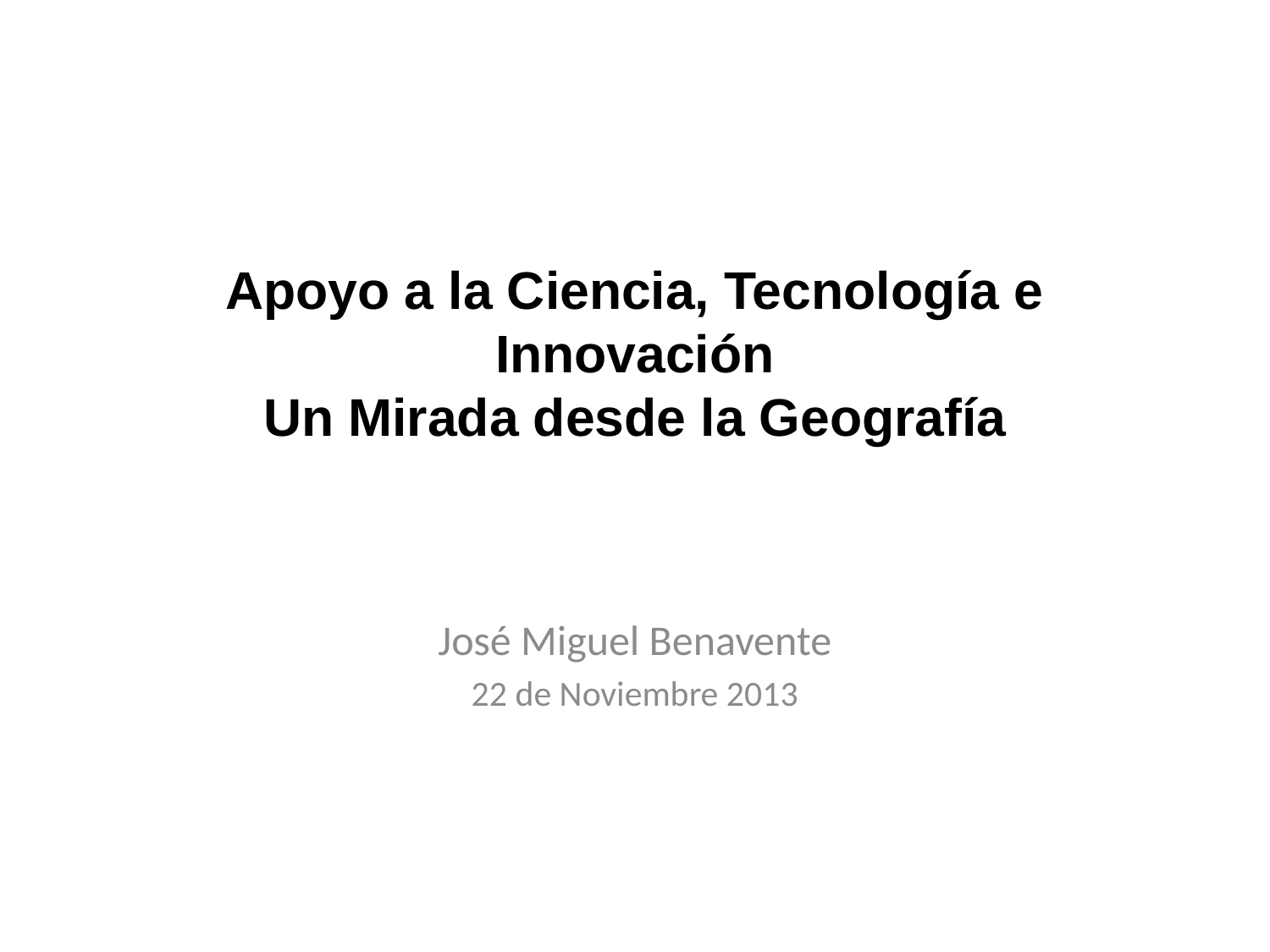

# Apoyo a la Ciencia, Tecnología e Innovación Un Mirada desde la Geografía
José Miguel Benavente
22 de Noviembre 2013